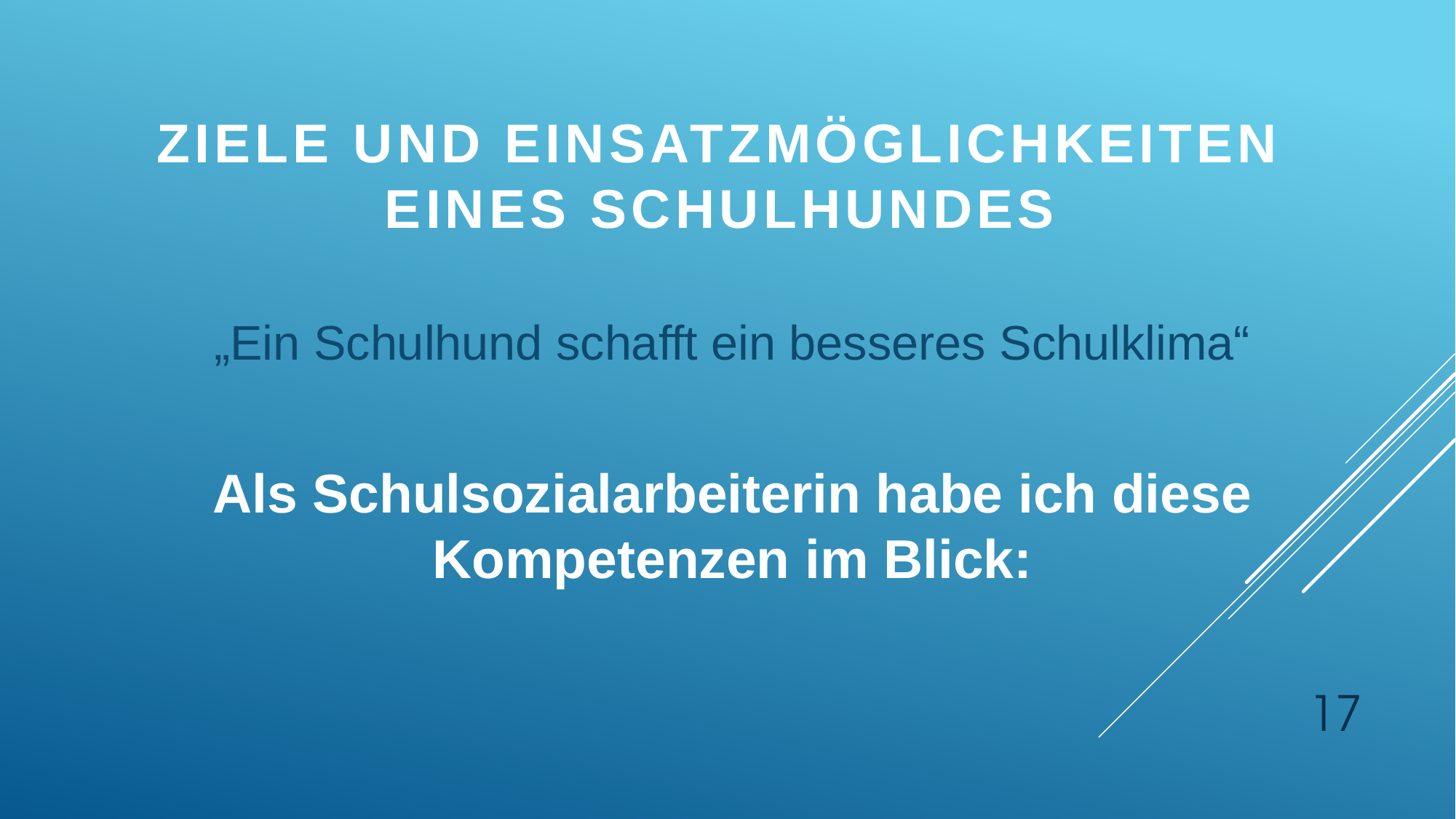

# Ziele und Einsatzmöglichkeiten eines Schulhundes
„Ein Schulhund schafft ein besseres Schulklima“

Als Schulsozialarbeiterin habe ich diese Kompetenzen im Blick:
17